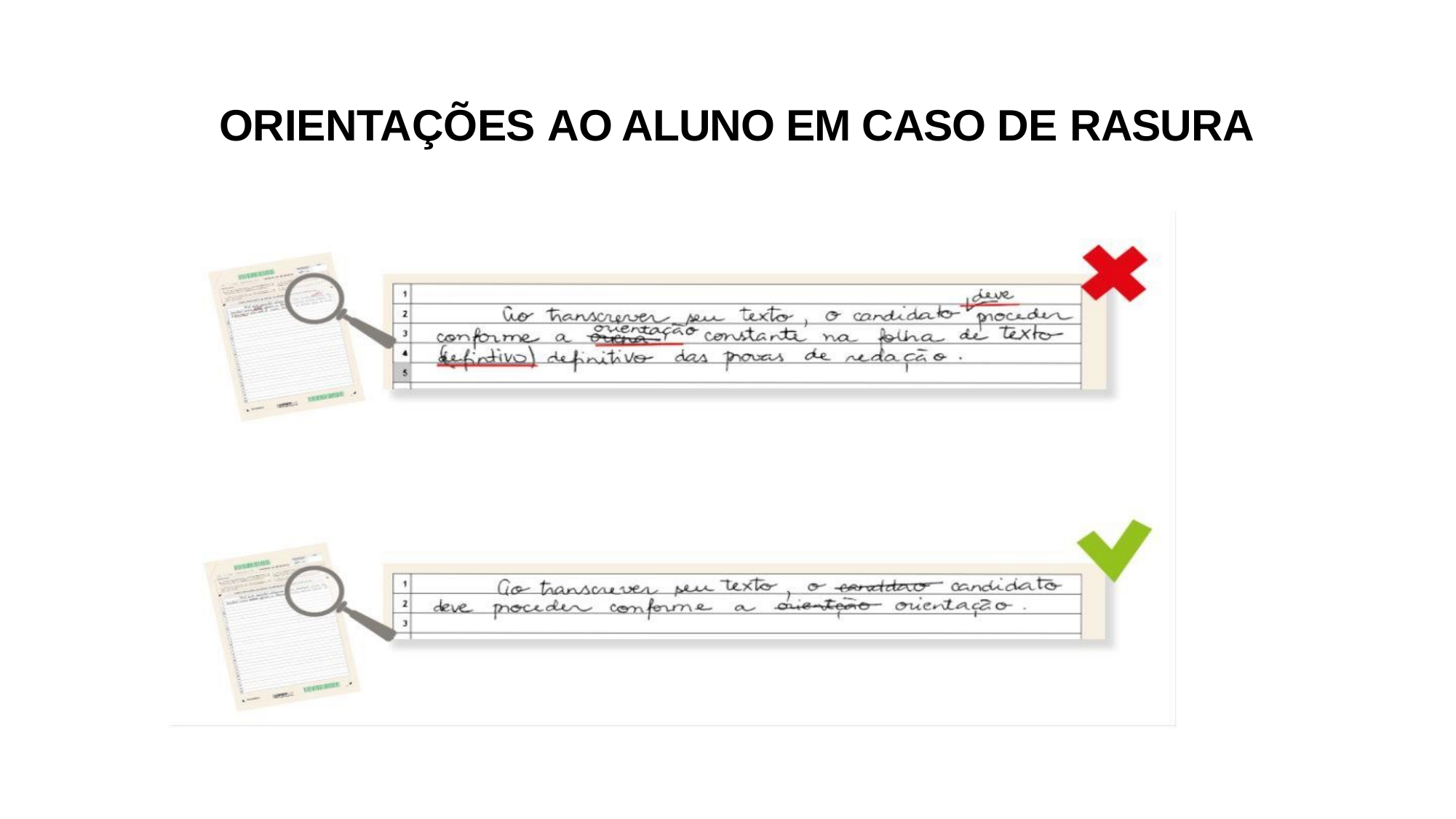

# ORIENTAÇÕES AO ALUNO EM CASO DE RASURA